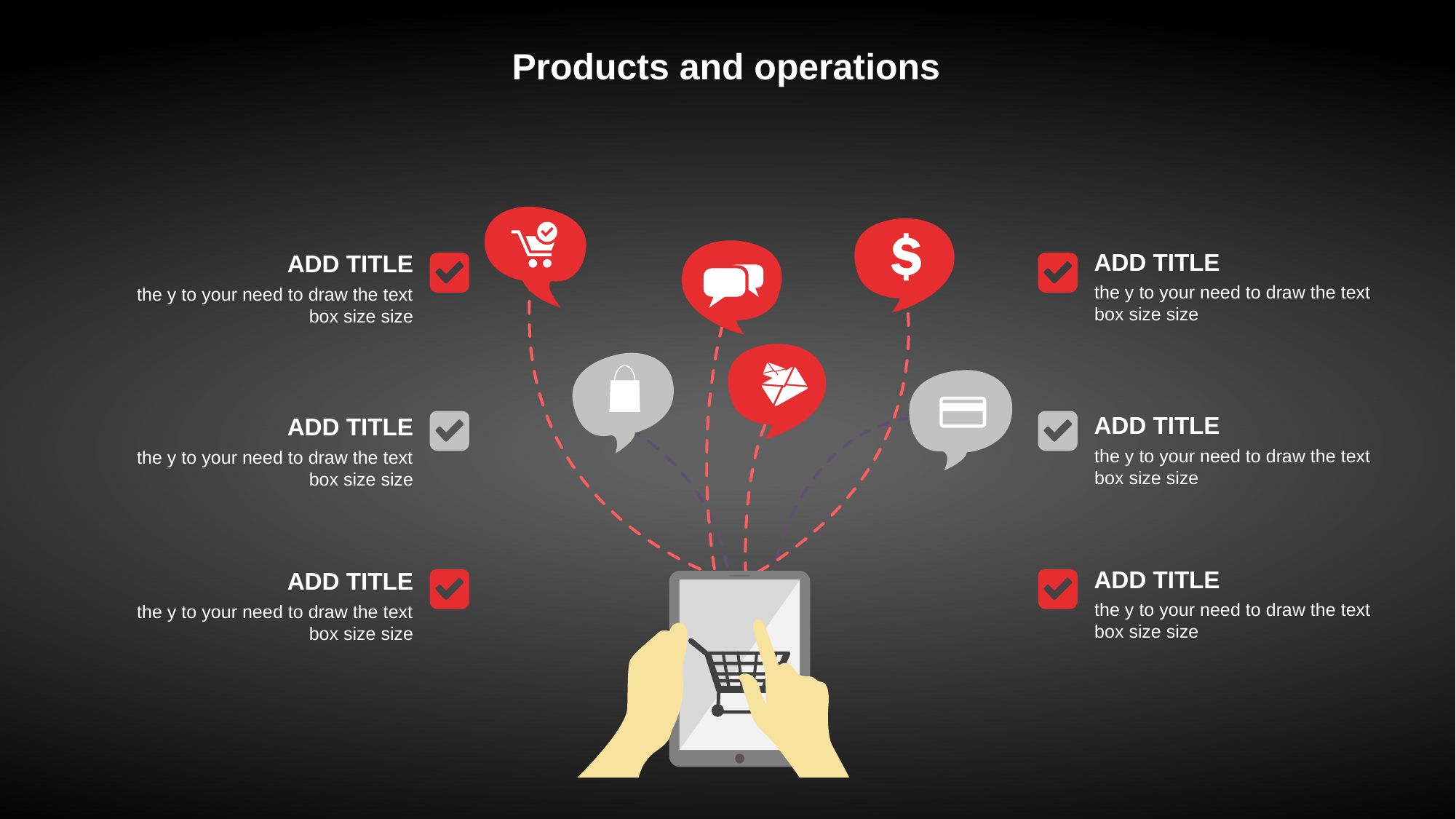

Products and operations

ADD TITLE
ADD TITLE

the y to your need to draw the text box size size
the y to your need to draw the text box size size

ADD TITLE

ADD TITLE

the y to your need to draw the text box size size
the y to your need to draw the text box size size
ADD TITLE
ADD TITLE

the y to your need to draw the text box size size
the y to your need to draw the text box size size